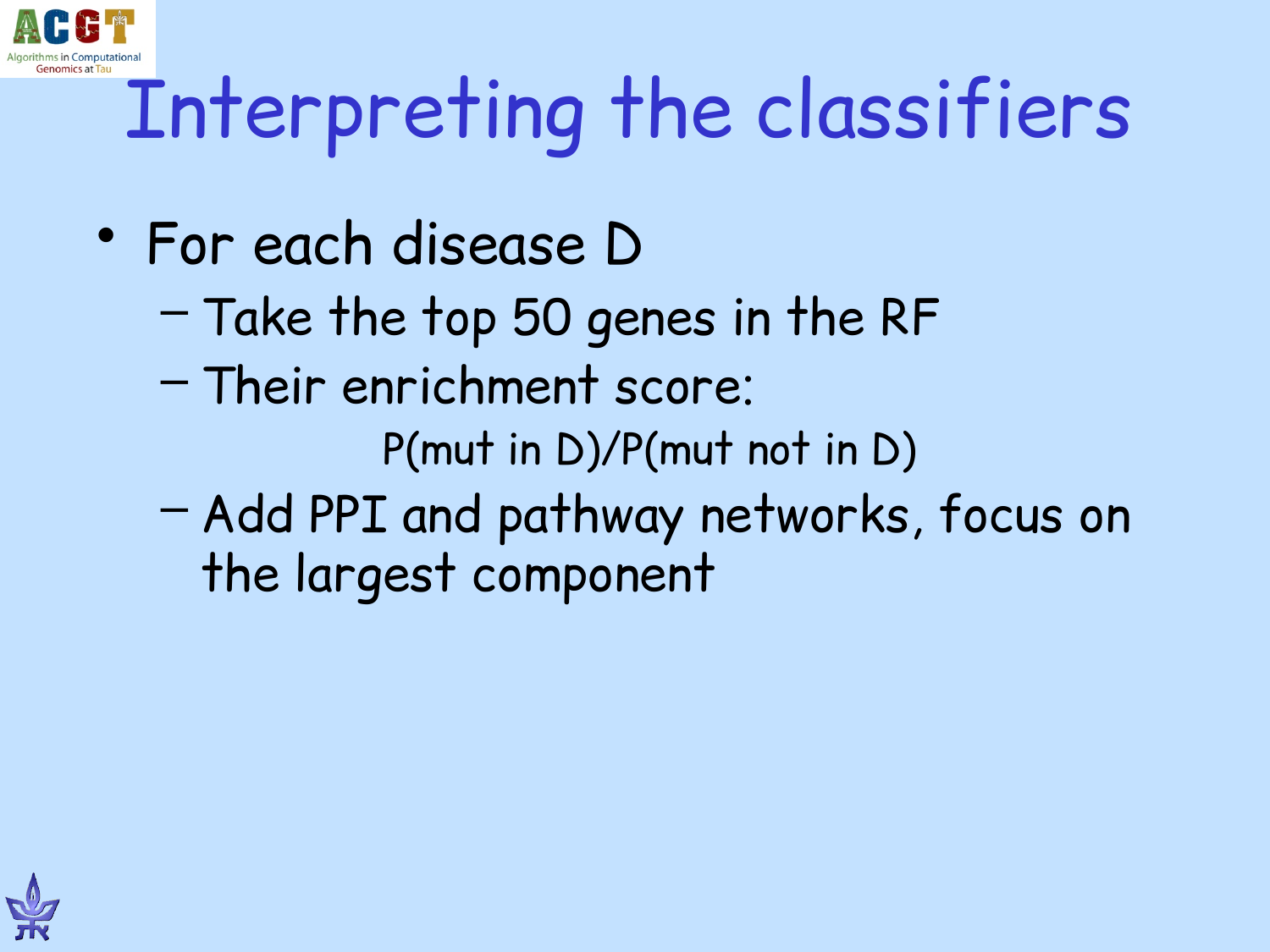

# Interpreting the classifiers
For each disease D
Take the top 50 genes in the RF
Their enrichment score:
		P(mut in D)/P(mut not in D)
Add PPI and pathway networks, focus on the largest component